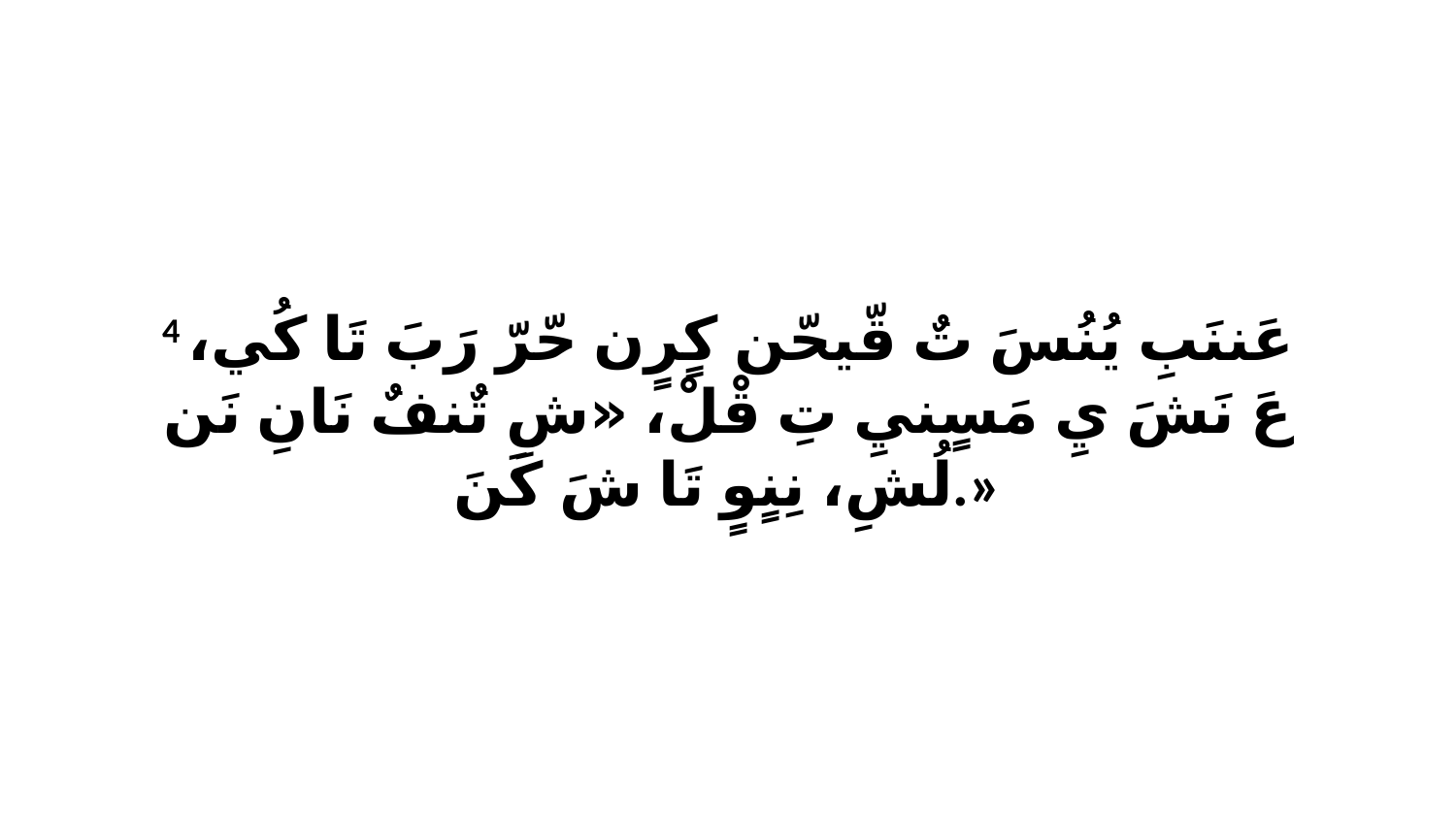

4 عَننَبِ يُنُسَ تٌ قّيحّن كٍرٍن حّرّ رَبَ تَا كُي، عَ نَشَ يِ مَسٍنيِ تِ قْلْ، «شِ تٌنفٌ نَانِ نَن لُشِ، نِنٍوٍ تَا شَ كَنَ.»